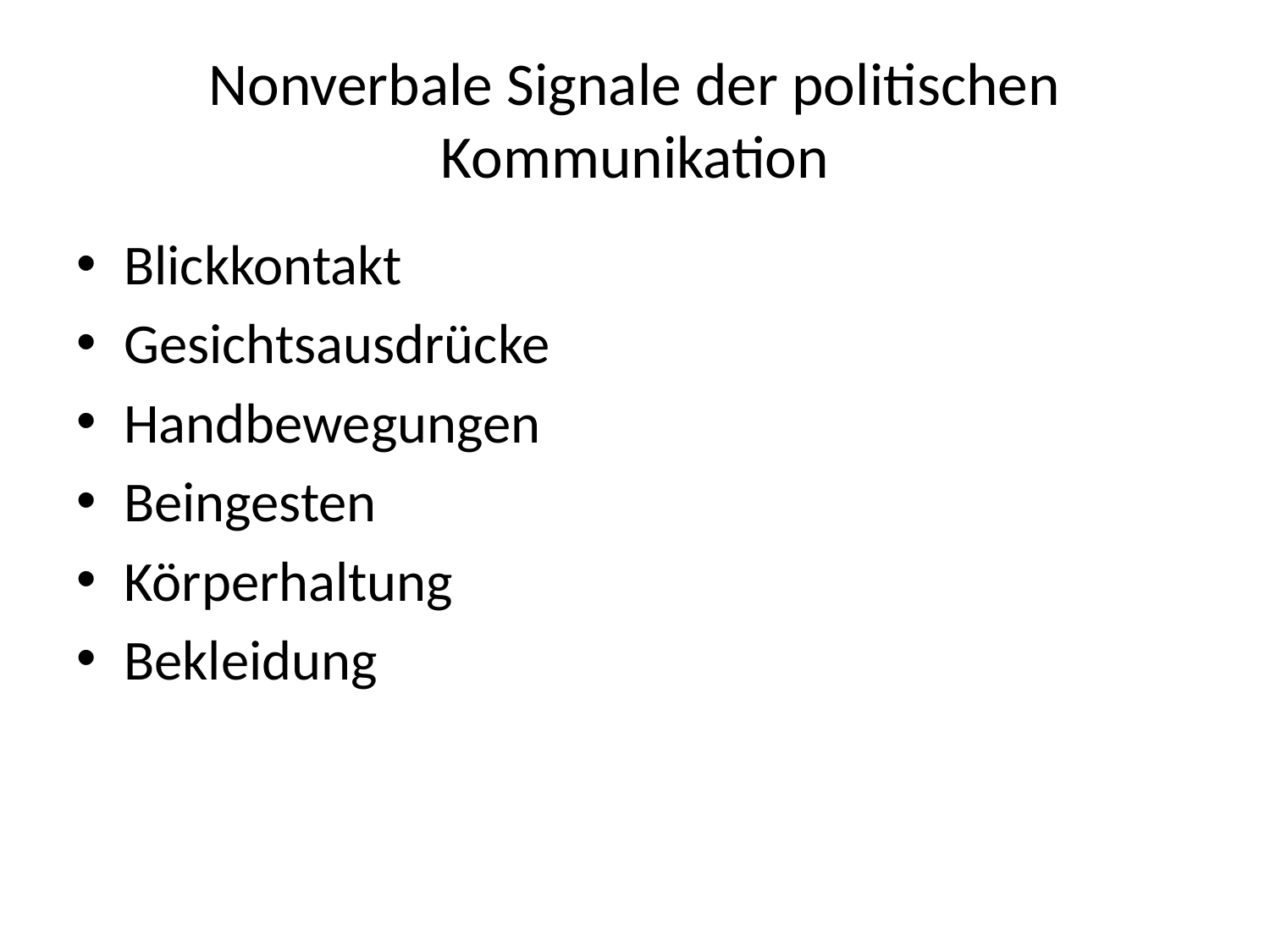

# Nonverbale Signale der politischen Kommunikation
Blickkontakt
Gesichtsausdrücke
Handbewegungen
Beingesten
Körperhaltung
Bekleidung